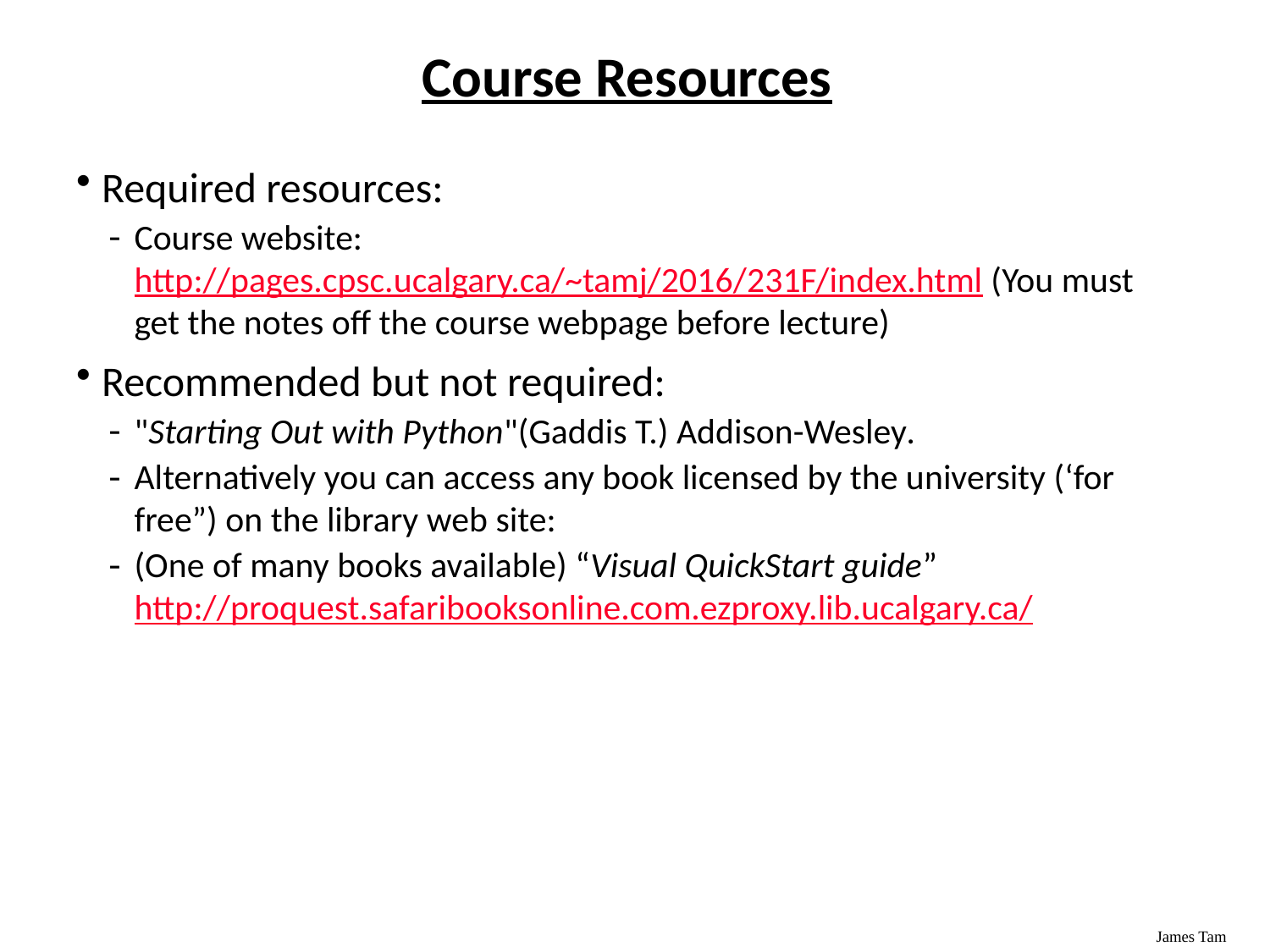

# Course Resources
Required resources:
Course website: http://pages.cpsc.ucalgary.ca/~tamj/2016/231F/index.html (You must get the notes off the course webpage before lecture)
Recommended but not required:
"Starting Out with Python"(Gaddis T.) Addison-Wesley.
Alternatively you can access any book licensed by the university (‘for free”) on the library web site:
(One of many books available) “Visual QuickStart guide” http://proquest.safaribooksonline.com.ezproxy.lib.ucalgary.ca/